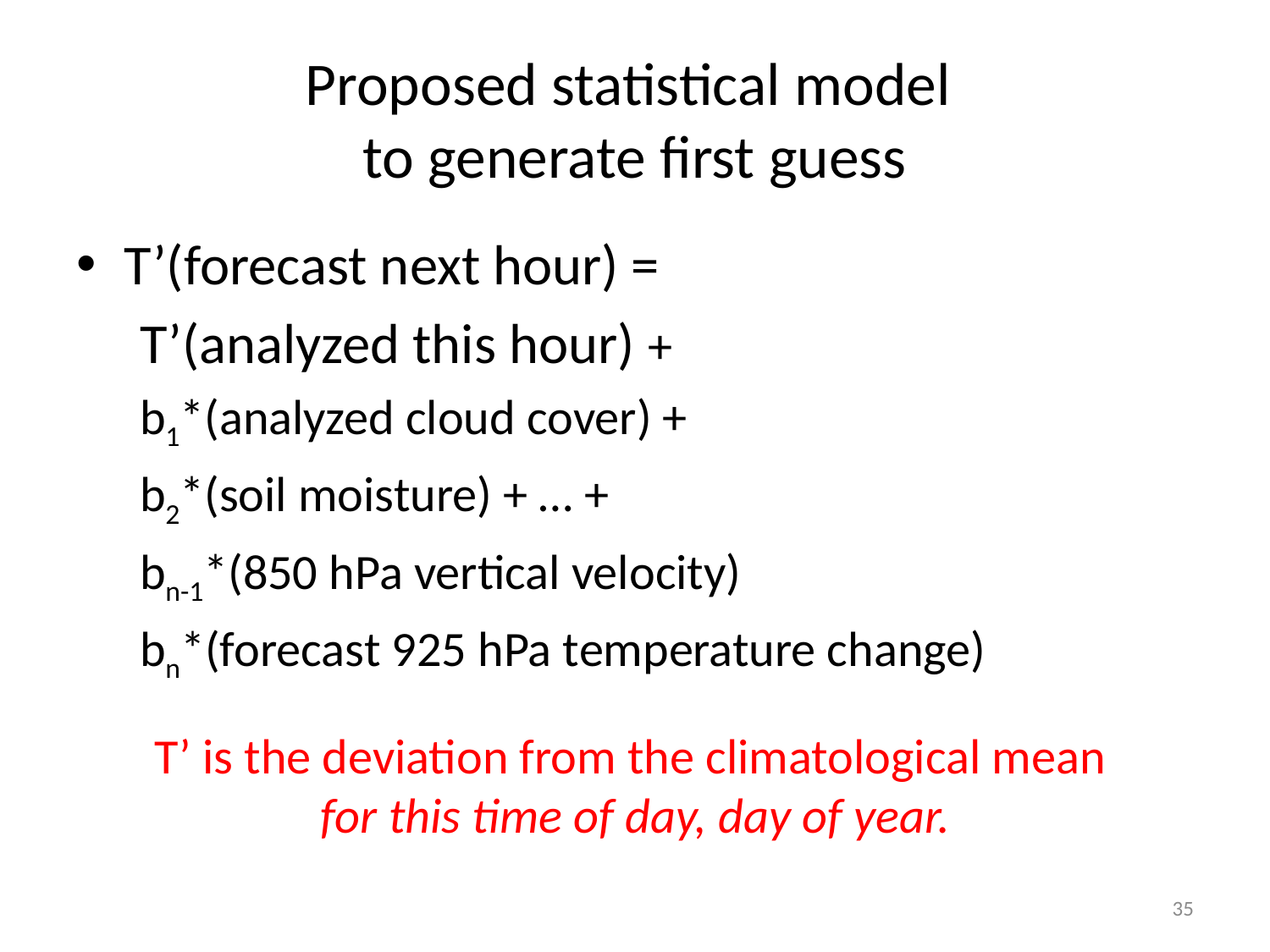

# Proposed statistical model to generate first guess
T’(forecast next hour) =
T’(analyzed this hour) +
b1*(analyzed cloud cover) +
b2*(soil moisture) + … +
bn-1*(850 hPa vertical velocity)
bn*(forecast 925 hPa temperature change)
T’ is the deviation from the climatological mean
for this time of day, day of year.
35